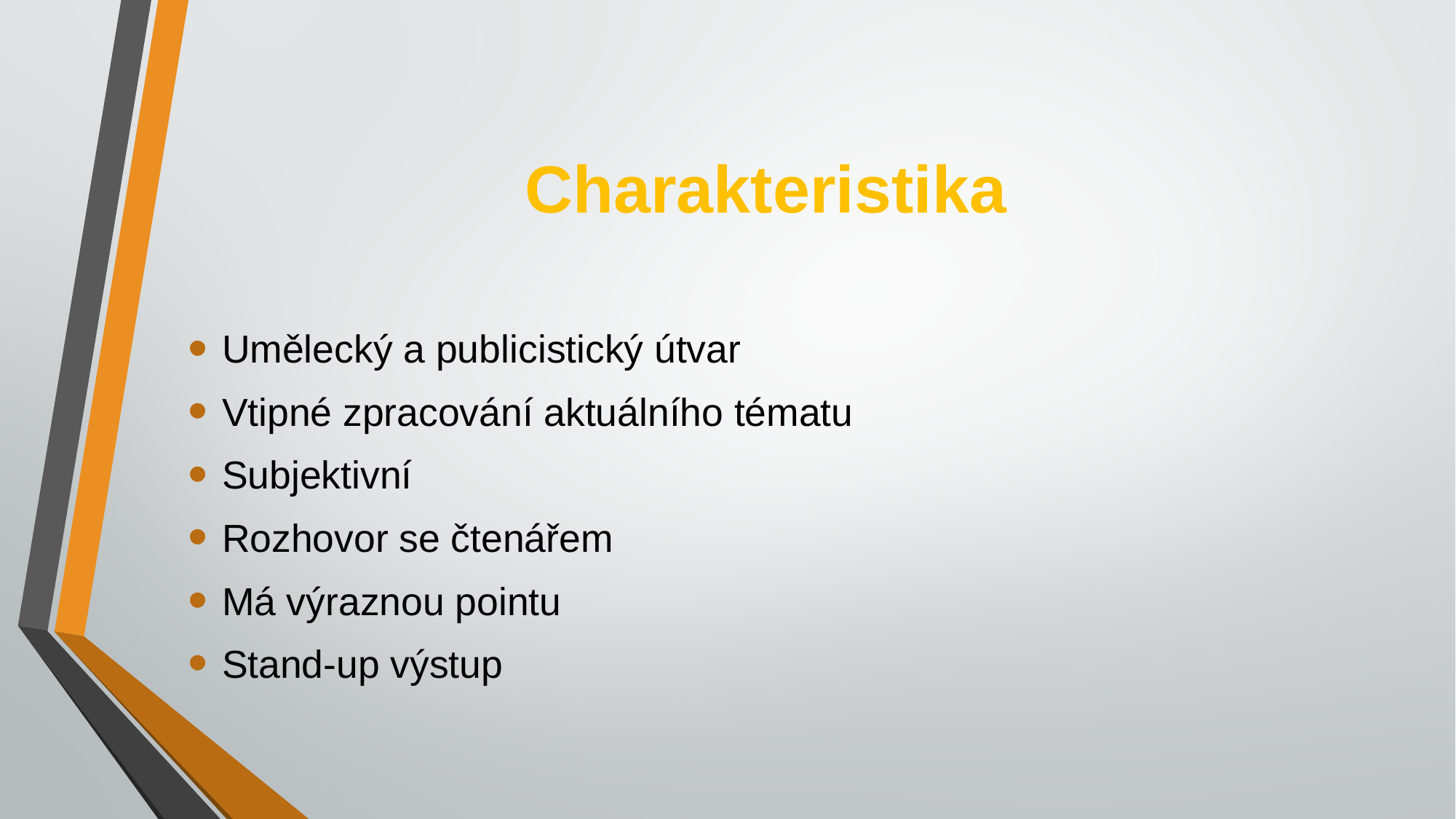

# Charakteristika
Umělecký a publicistický útvar
Vtipné zpracování aktuálního tématu
Subjektivní
Rozhovor se čtenářem
Má výraznou pointu
Stand-up výstup